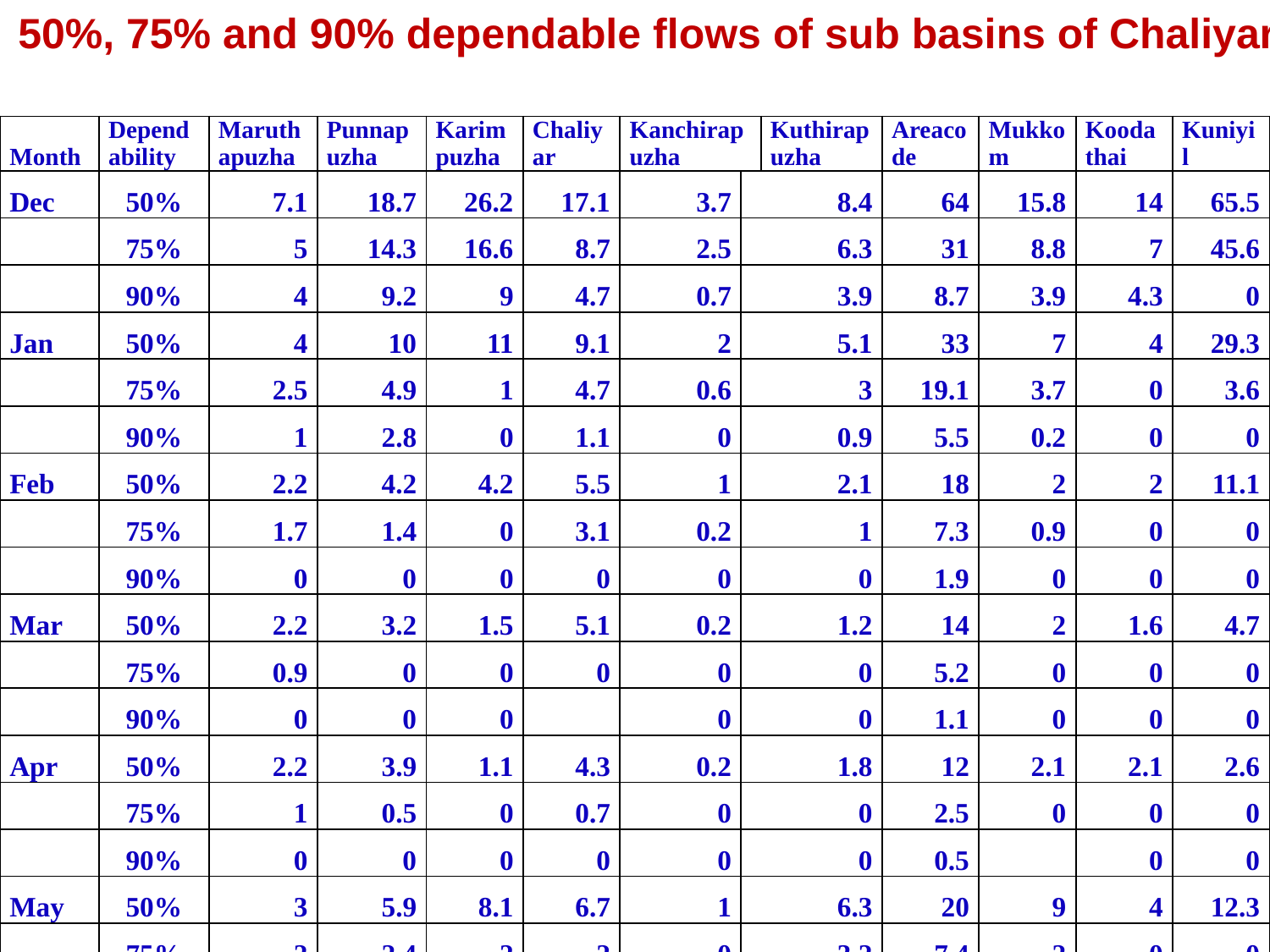

50%, 75% and 90% dependable flows of sub basins of Chaliyar
| Month | Dependability | Maruthapuzha | Punnapuzha | Karimpuzha | Chaliyar | Kanchirapuzha |  | Kuthirapuzha | Areacode | Mukkom | Koodathai | Kuniyil |
| --- | --- | --- | --- | --- | --- | --- | --- | --- | --- | --- | --- | --- |
| Dec | 50% | 7.1 | 18.7 | 26.2 | 17.1 | 3.7 | 8.4 |  | 64 | 15.8 | 14 | 65.5 |
|  | 75% | 5 | 14.3 | 16.6 | 8.7 | 2.5 | 6.3 |  | 31 | 8.8 | 7 | 45.6 |
|  | 90% | 4 | 9.2 | 9 | 4.7 | 0.7 | 3.9 |  | 8.7 | 3.9 | 4.3 | 0 |
| Jan | 50% | 4 | 10 | 11 | 9.1 | 2 | 5.1 |  | 33 | 7 | 4 | 29.3 |
|  | 75% | 2.5 | 4.9 | 1 | 4.7 | 0.6 | 3 |  | 19.1 | 3.7 | 0 | 3.6 |
|  | 90% | 1 | 2.8 | 0 | 1.1 | 0 | 0.9 |  | 5.5 | 0.2 | 0 | 0 |
| Feb | 50% | 2.2 | 4.2 | 4.2 | 5.5 | 1 | 2.1 |  | 18 | 2 | 2 | 11.1 |
|  | 75% | 1.7 | 1.4 | 0 | 3.1 | 0.2 | 1 |  | 7.3 | 0.9 | 0 | 0 |
|  | 90% | 0 | 0 | 0 | 0 | 0 | 0 |  | 1.9 | 0 | 0 | 0 |
| Mar | 50% | 2.2 | 3.2 | 1.5 | 5.1 | 0.2 | 1.2 |  | 14 | 2 | 1.6 | 4.7 |
|  | 75% | 0.9 | 0 | 0 | 0 | 0 | 0 |  | 5.2 | 0 | 0 | 0 |
|  | 90% | 0 | 0 | 0 |  | 0 | 0 |  | 1.1 | 0 | 0 | 0 |
| Apr | 50% | 2.2 | 3.9 | 1.1 | 4.3 | 0.2 | 1.8 |  | 12 | 2.1 | 2.1 | 2.6 |
|  | 75% | 1 | 0.5 | 0 | 0.7 | 0 | 0 |  | 2.5 | 0 | 0 | 0 |
|  | 90% | 0 | 0 | 0 | 0 | 0 | 0 |  | 0.5 |  | 0 | 0 |
| May | 50% | 3 | 5.9 | 8.1 | 6.7 | 1 | 6.3 |  | 20 | 9 | 4 | 12.3 |
|  | 75% | 2 | 2.4 | 2 | 2 | 0 | 3.2 |  | 7.4 | 2 | 0 | 0 |
|  | 90% | 0 | 0.6 | 0 | 0.6 | 0 | 0 |  | 2.7 | 0.6 | 0 | 0 |